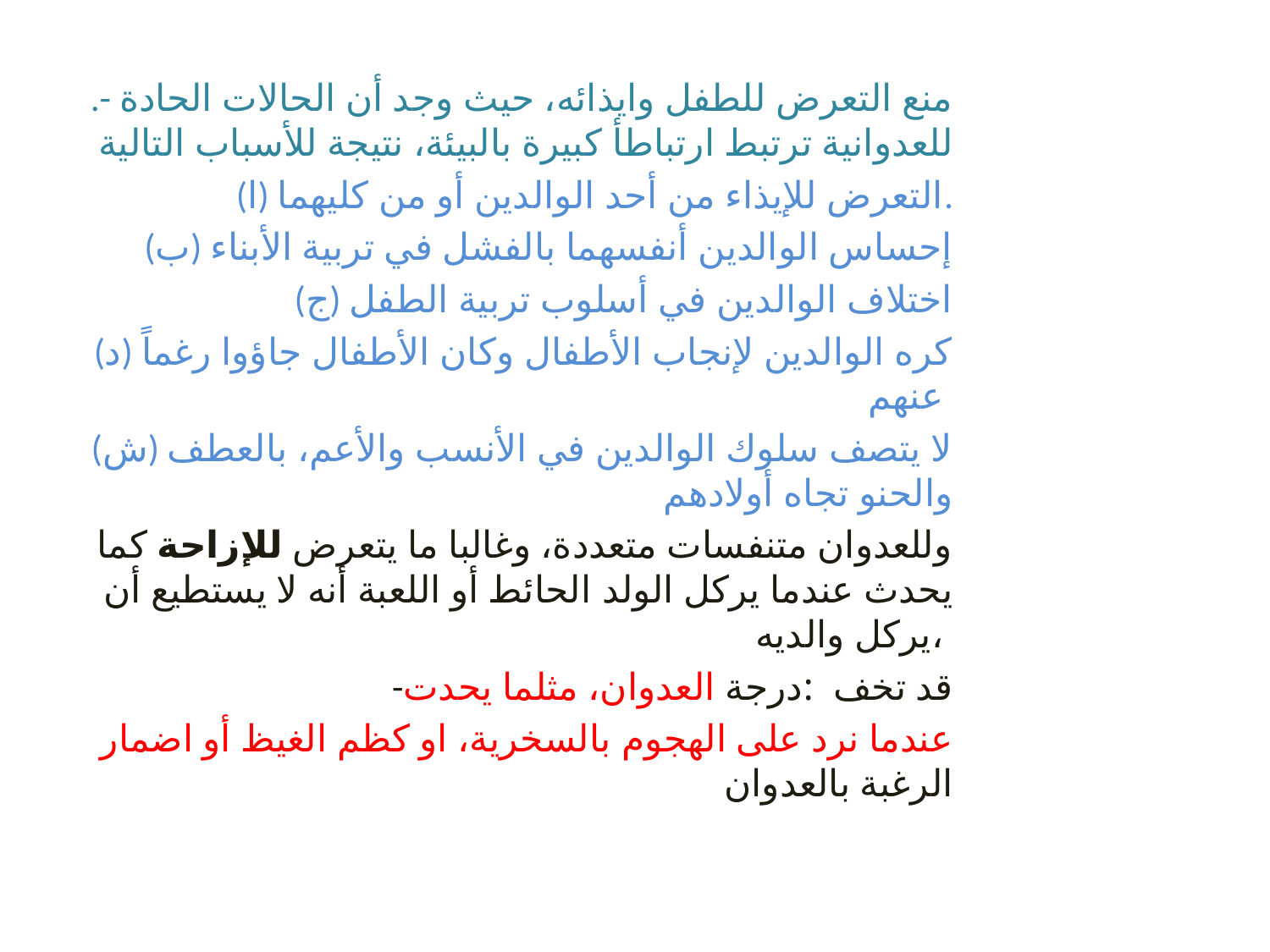

.- منع التعرض للطفل وايذائه، حيث وجد أن الحالات الحادة للعدوانية ترتبط ارتباطأ كبيرة بالبيئة، نتيجة للأسباب التالية
(ا) التعرض للإيذاء من أحد الوالدين أو من كليهما.
(ب) إحساس الوالدين أنفسهما بالفشل في تربية الأبناء
(ج) اختلاف الوالدين في أسلوب تربية الطفل
(د) كره الوالدين لإنجاب الأطفال وكان الأطفال جاؤوا رغماً عنهم
(ش) لا يتصف سلوك الوالدين في الأنسب والأعم، بالعطف والحنو تجاه أولادهم
وللعدوان متنفسات متعددة، وغالبا ما يتعرض للإزاحة كما يحدث عندما يركل الولد الحائط أو اللعبة أنه لا يستطيع أن يركل والديه،
-قد تخف  :درجة العدوان، مثلما يحدت
عندما نرد على الهجوم بالسخرية، او كظم الغيظ أو اضمار الرغبة بالعدوان